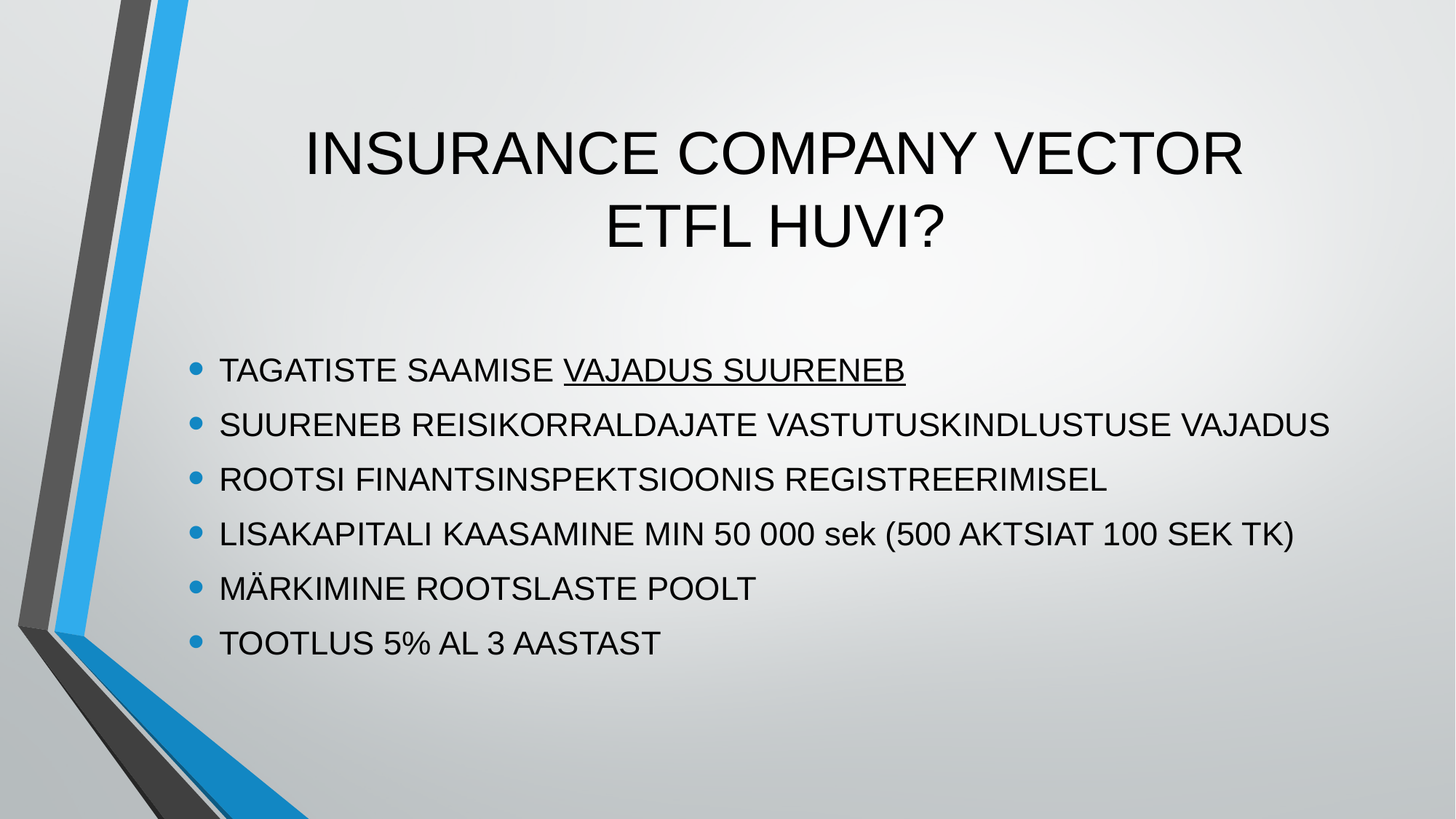

# INSURANCE COMPANY VECTOR ETFL HUVI?
TAGATISTE SAAMISE VAJADUS SUURENEB
SUURENEB REISIKORRALDAJATE VASTUTUSKINDLUSTUSE VAJADUS
ROOTSI FINANTSINSPEKTSIOONIS REGISTREERIMISEL
LISAKAPITALI KAASAMINE MIN 50 000 sek (500 AKTSIAT 100 SEK TK)
MÄRKIMINE ROOTSLASTE POOLT
TOOTLUS 5% AL 3 AASTAST